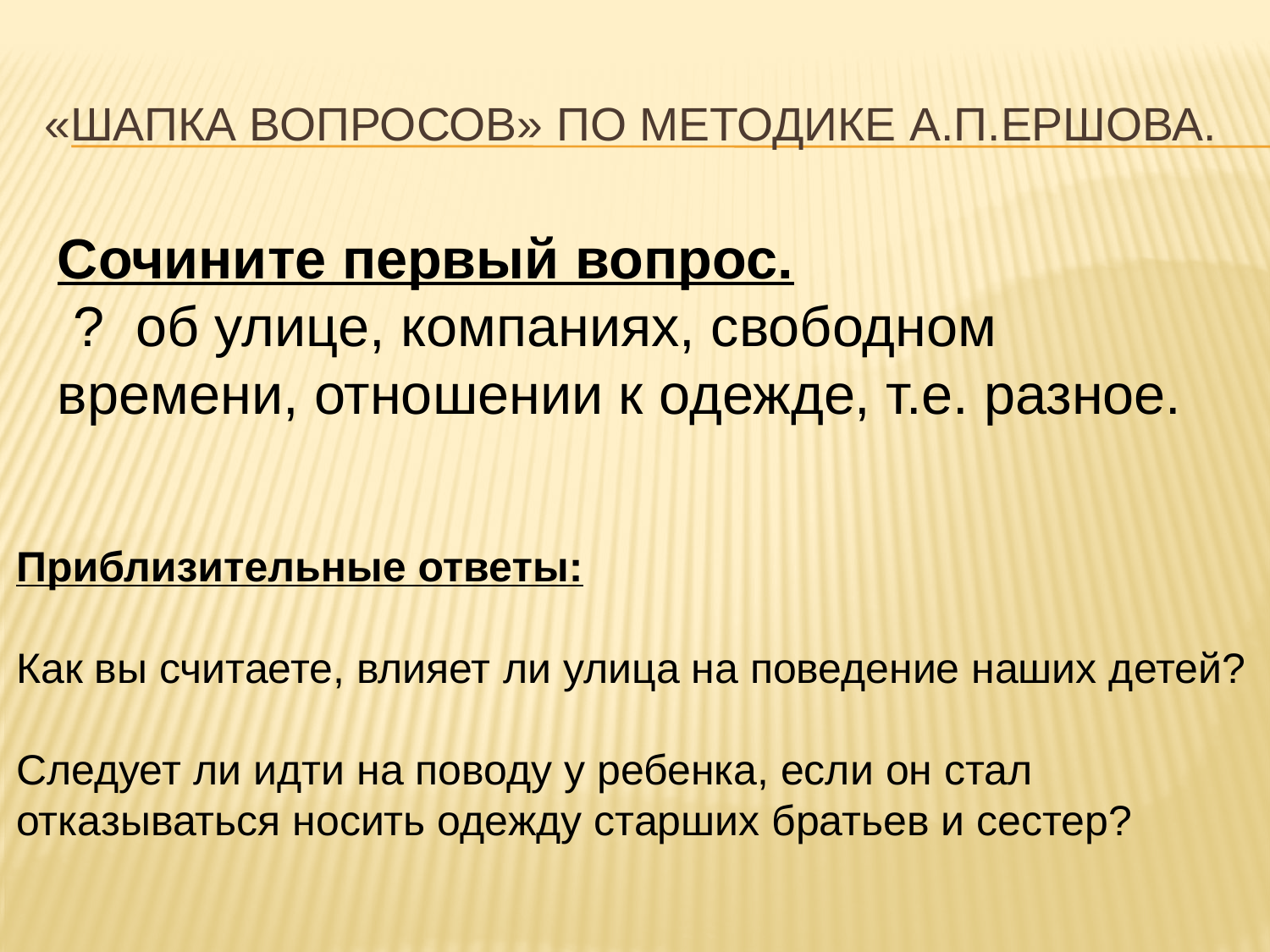

# «Шапка вопросов» по методике А.П.Ершова.
Сочините первый вопрос.
 ?  об улице, компаниях, свободном времени, отношении к одежде, т.е. разное.

Приблизительные ответы:

Как вы считаете, влияет ли улица на поведение наших детей?

Следует ли идти на поводу у ребенка, если он стал отказываться носить одежду старших братьев и сестер?